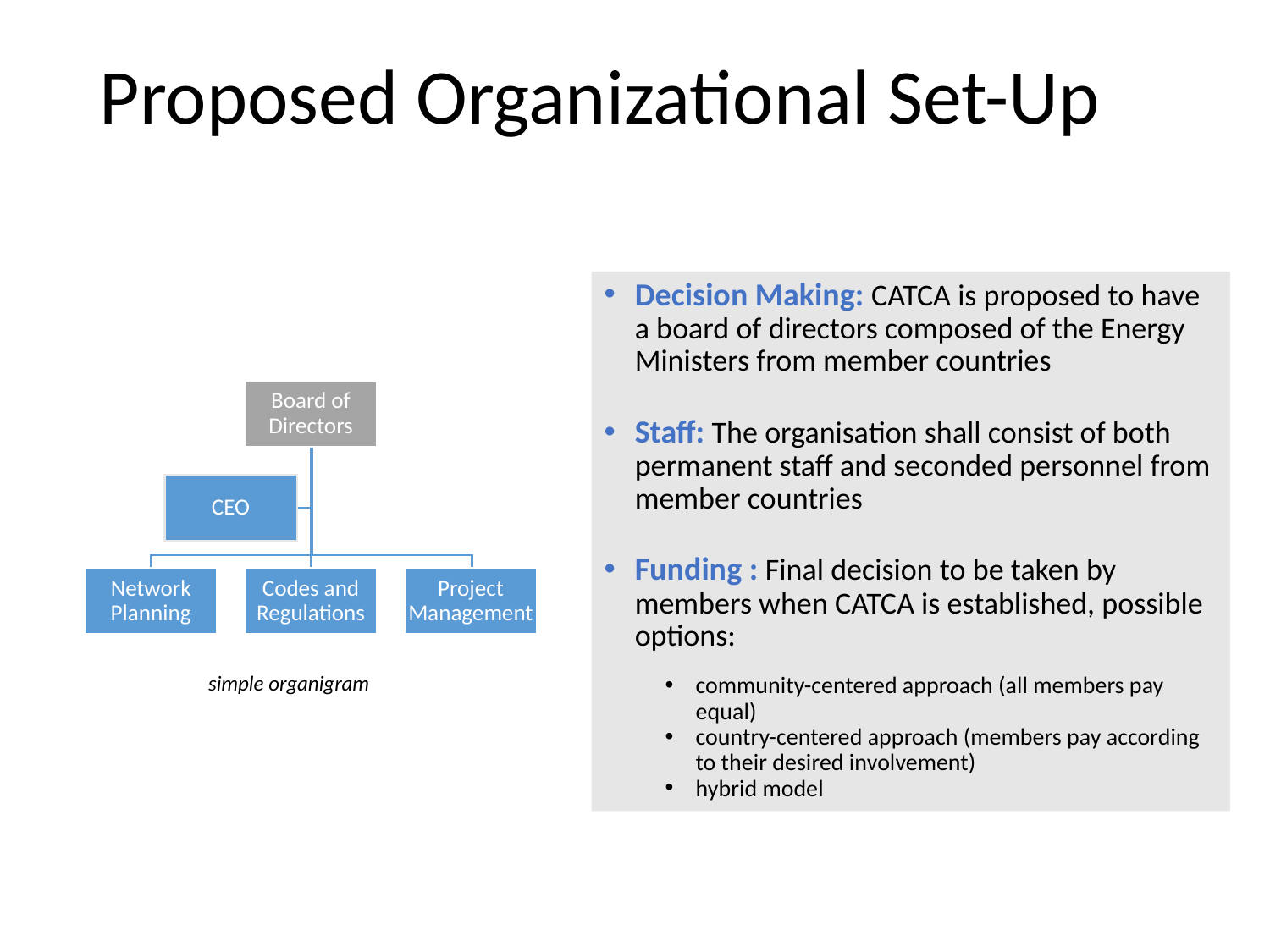

Proposed Organizational Set-Up
Decision Making: CATCA is proposed to have a board of directors composed of the Energy Ministers from member countries
Staff: The organisation shall consist of both permanent staff and seconded personnel from member countries
Funding : Final decision to be taken by members when CATCA is established, possible options:
community-centered approach (all members pay equal)
country-centered approach (members pay according to their desired involvement)
hybrid model
Board of Directors
Network Planning
Codes and Regulations
Project Management
CEO
simple organigram